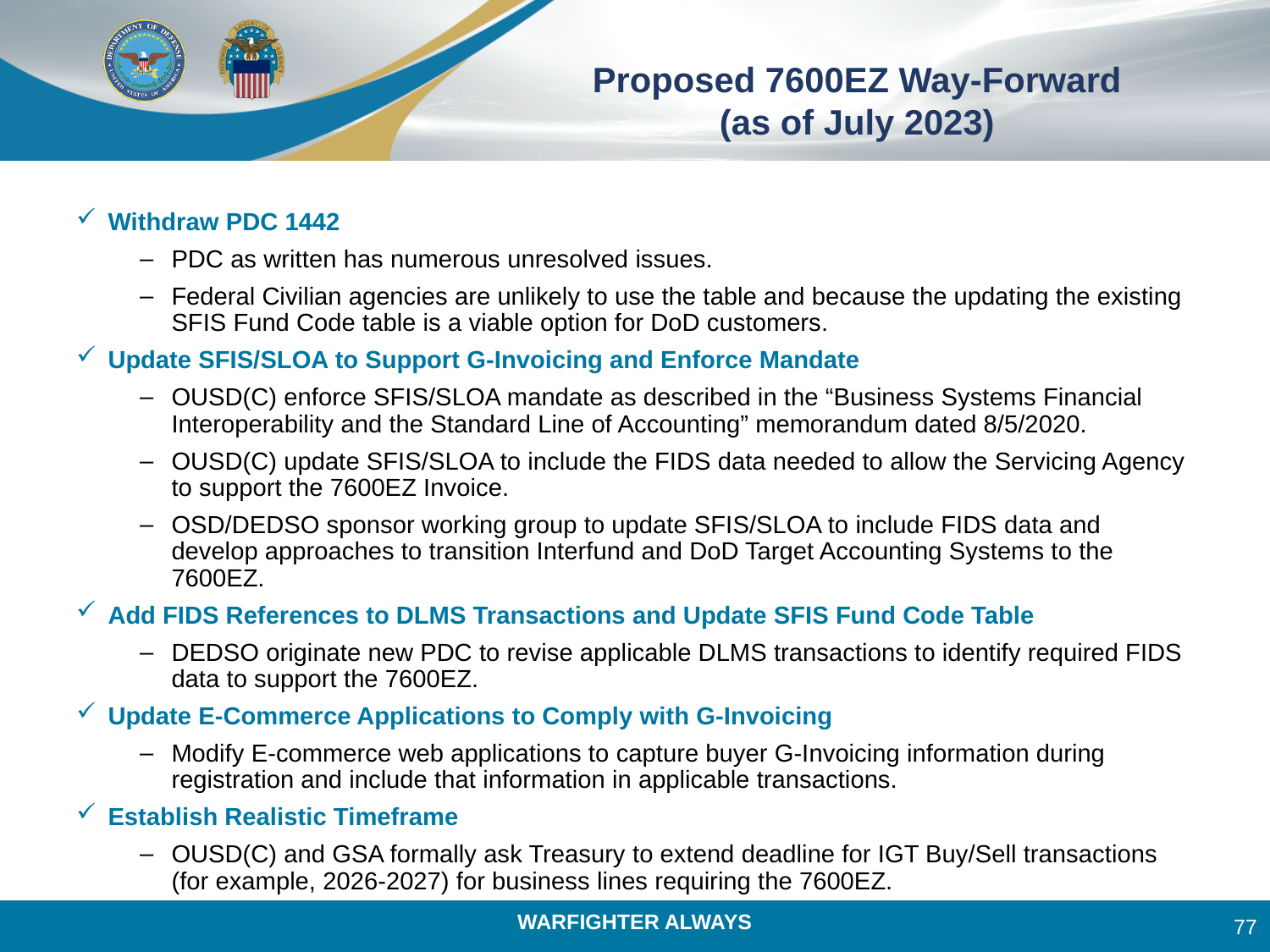

# Proposed 7600EZ Way-Forward (as of July 2023)
Withdraw PDC 1442
PDC as written has numerous unresolved issues.
Federal Civilian agencies are unlikely to use the table and because the updating the existing SFIS Fund Code table is a viable option for DoD customers.
Update SFIS/SLOA to Support G-Invoicing and Enforce Mandate
OUSD(C) enforce SFIS/SLOA mandate as described in the “Business Systems Financial Interoperability and the Standard Line of Accounting” memorandum dated 8/5/2020.
OUSD(C) update SFIS/SLOA to include the FIDS data needed to allow the Servicing Agency to support the 7600EZ Invoice.
OSD/DEDSO sponsor working group to update SFIS/SLOA to include FIDS data and develop approaches to transition Interfund and DoD Target Accounting Systems to the 7600EZ.
Add FIDS References to DLMS Transactions and Update SFIS Fund Code Table
DEDSO originate new PDC to revise applicable DLMS transactions to identify required FIDS data to support the 7600EZ.
Update E-Commerce Applications to Comply with G-Invoicing
Modify E-commerce web applications to capture buyer G-Invoicing information during registration and include that information in applicable transactions.
Establish Realistic Timeframe
OUSD(C) and GSA formally ask Treasury to extend deadline for IGT Buy/Sell transactions (for example, 2026-2027) for business lines requiring the 7600EZ.

77